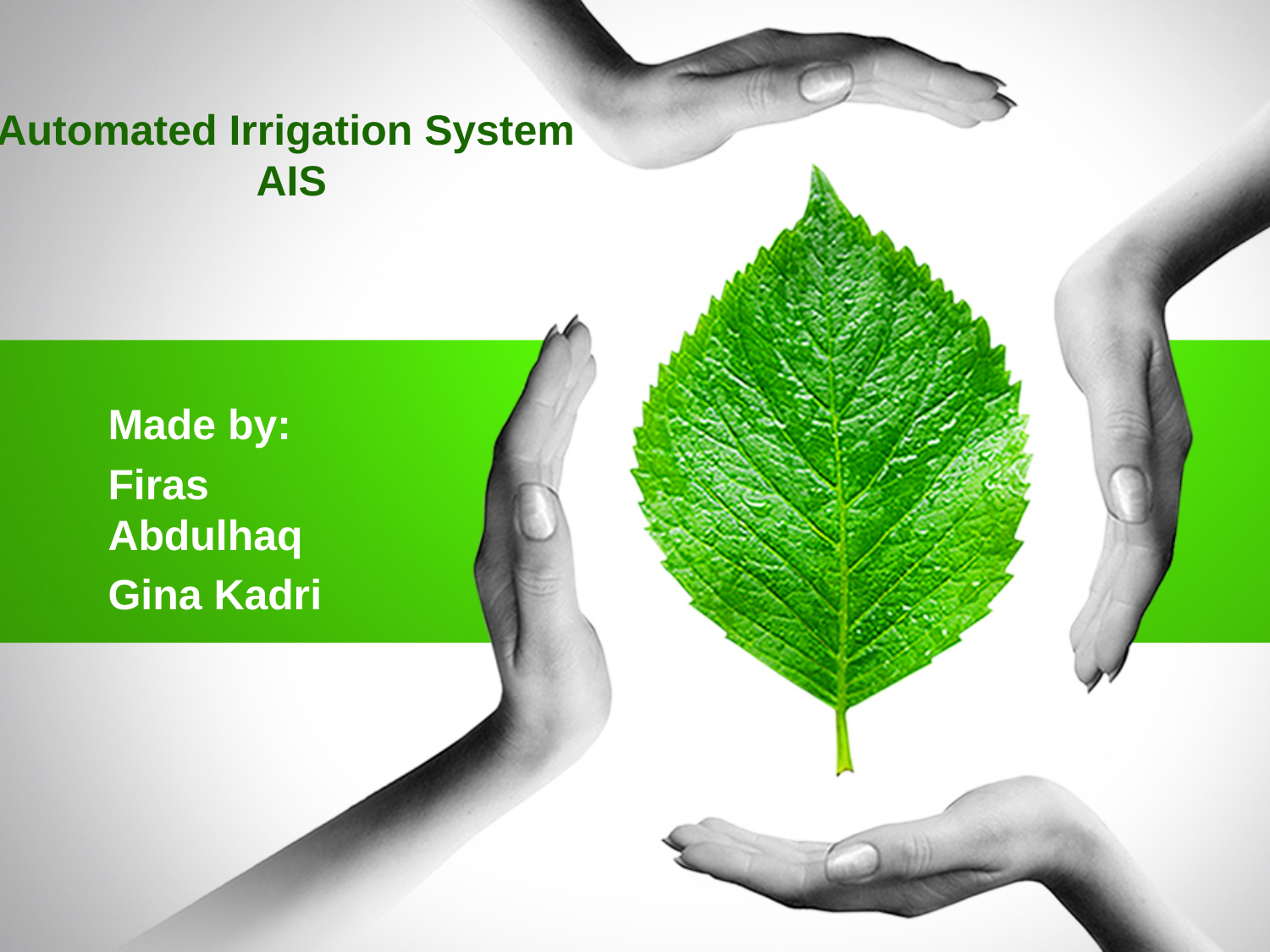

# Automated Irrigation System AIS
Made by:
Firas Abdulhaq
Gina Kadri